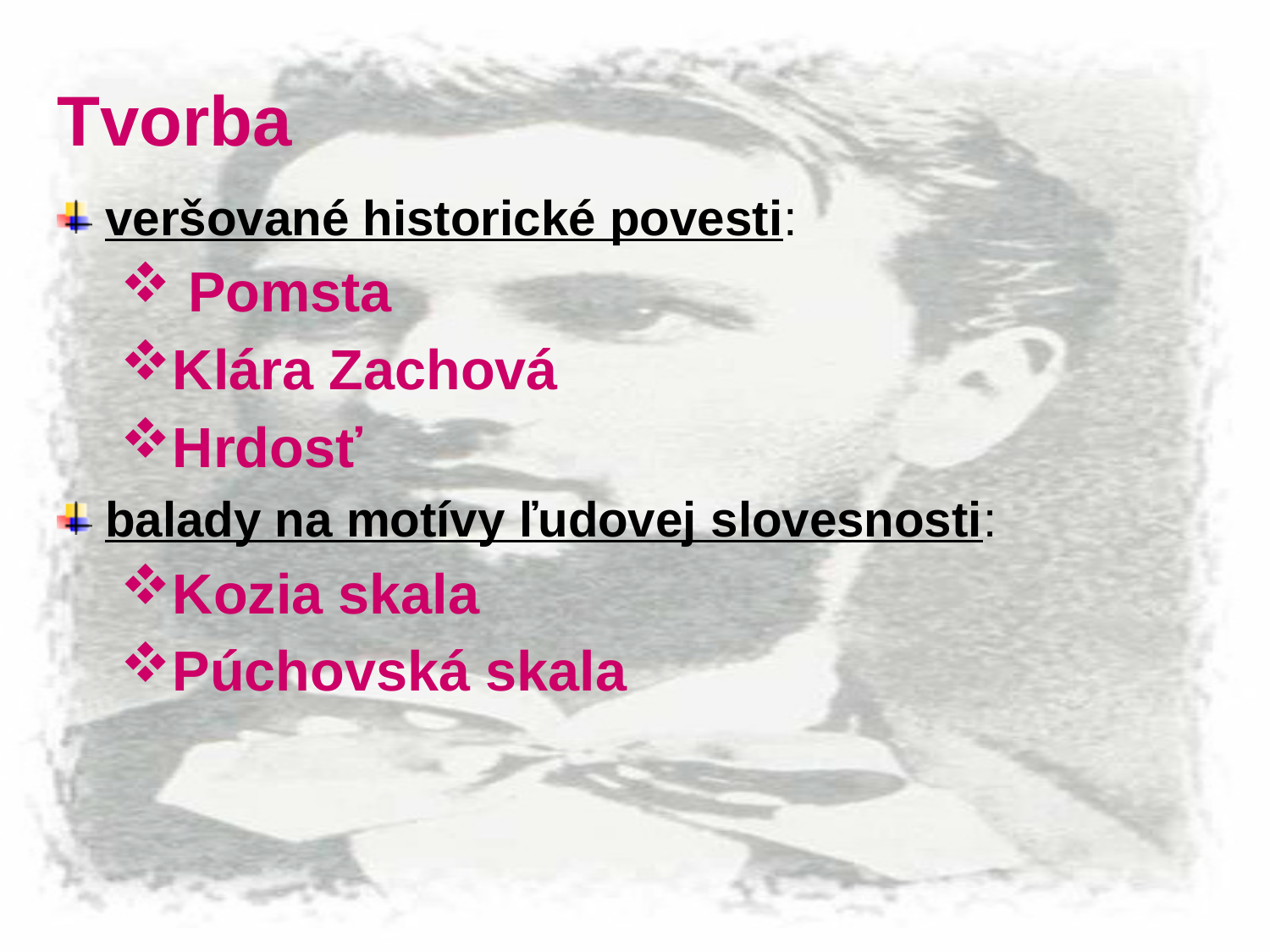

Tvorba
veršované historické povesti:
 Pomsta
Klára Zachová
Hrdosť
balady na motívy ľudovej slovesnosti:
Kozia skala
Púchovská skala